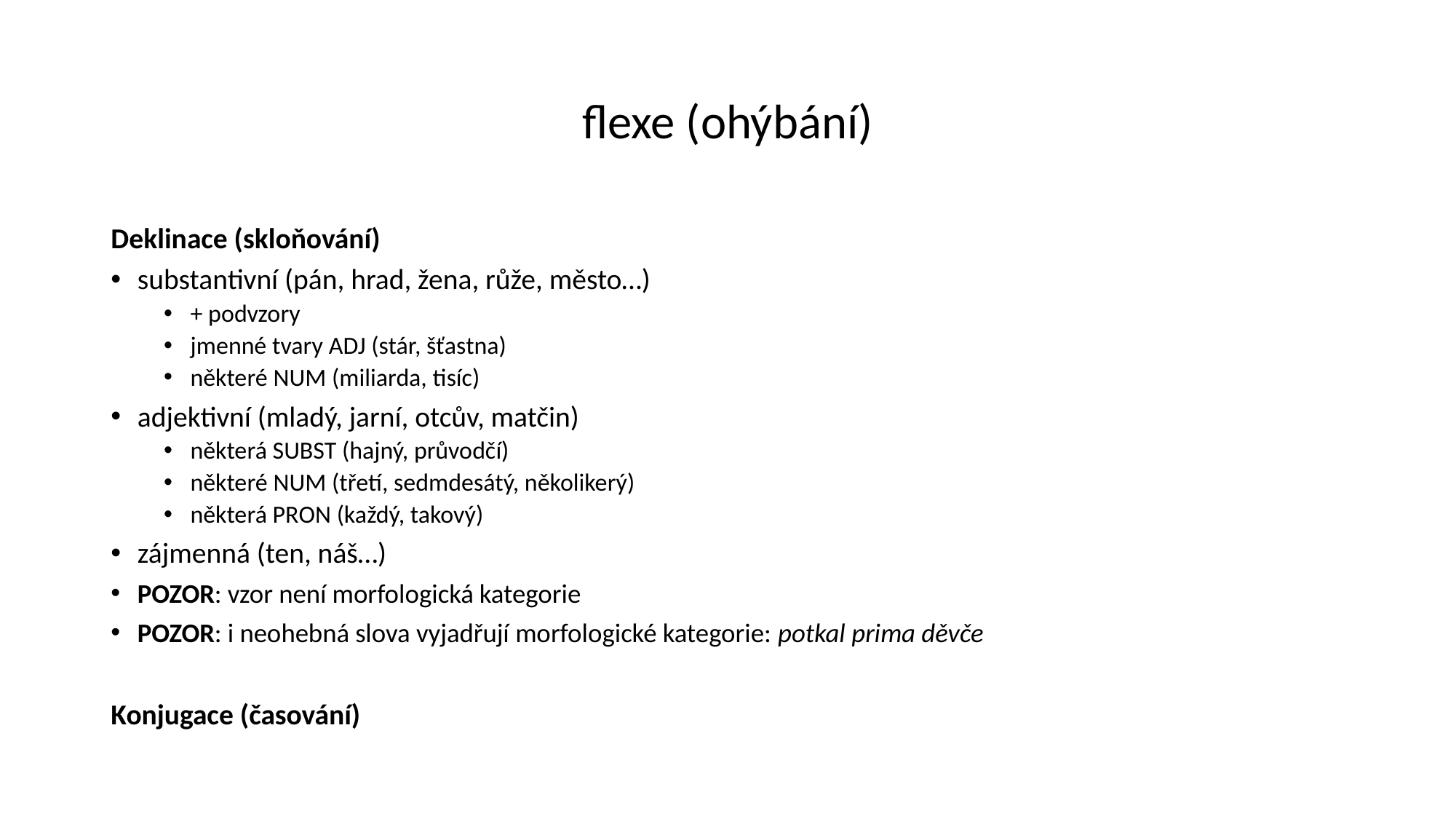

# flexe (ohýbání)
Deklinace (skloňování)
substantivní (pán, hrad, žena, růže, město…)
+ podvzory
jmenné tvary ADJ (stár, šťastna)
některé NUM (miliarda, tisíc)
adjektivní (mladý, jarní, otcův, matčin)
některá SUBST (hajný, průvodčí)
některé NUM (třetí, sedmdesátý, několikerý)
některá PRON (každý, takový)
zájmenná (ten, náš…)
POZOR: vzor není morfologická kategorie
POZOR: i neohebná slova vyjadřují morfologické kategorie: potkal prima děvče

Konjugace (časování)